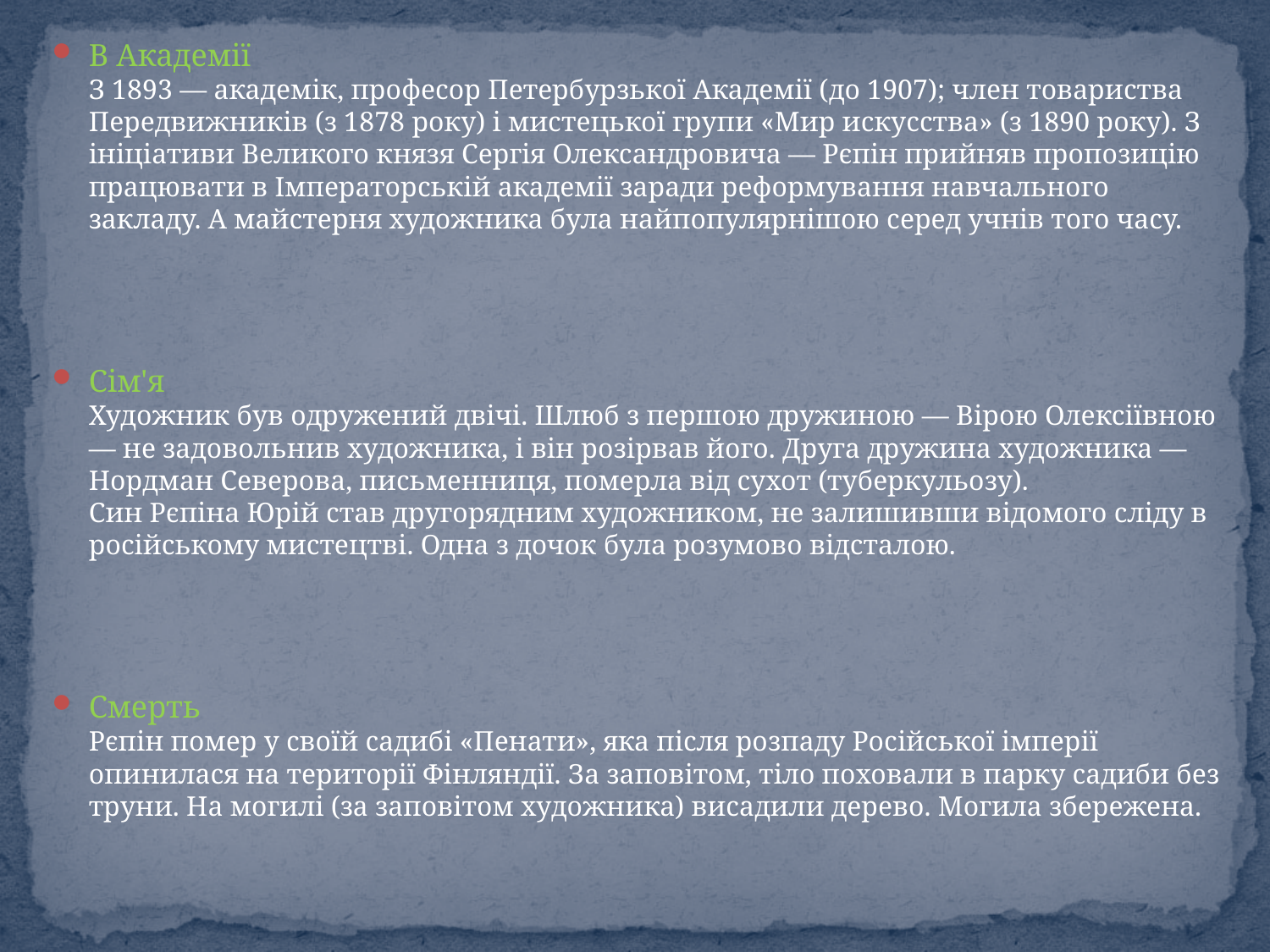

В Академії
З 1893 — академік, професор Петербурзької Академії (до 1907); член товариства Передвижників (з 1878 року) і мистецької групи «Мир искусства» (з 1890 року). З ініціативи Великого князя Сергія Олександровича — Рєпін прийняв пропозицію працювати в Імператорській академії заради реформування навчального закладу. А майстерня художника була найпопулярнішою серед учнів того часу.

Сім'я
Художник був одружений двічі. Шлюб з першою дружиною — Вірою Олексіївною — не задовольнив художника, і він розірвав його. Друга дружина художника — Нордман Северова, письменниця, померла від сухот (туберкульозу).
Син Рєпіна Юрій став другорядним художником, не залишивши відомого сліду в російському мистецтві. Одна з дочок була розумово відсталою.

Смерть
Рєпін помер у своїй садибі «Пенати», яка після розпаду Російської імперії опинилася на території Фінляндії. За заповітом, тіло поховали в парку садиби без труни. На могилі (за заповітом художника) висадили дерево. Могила збережена.